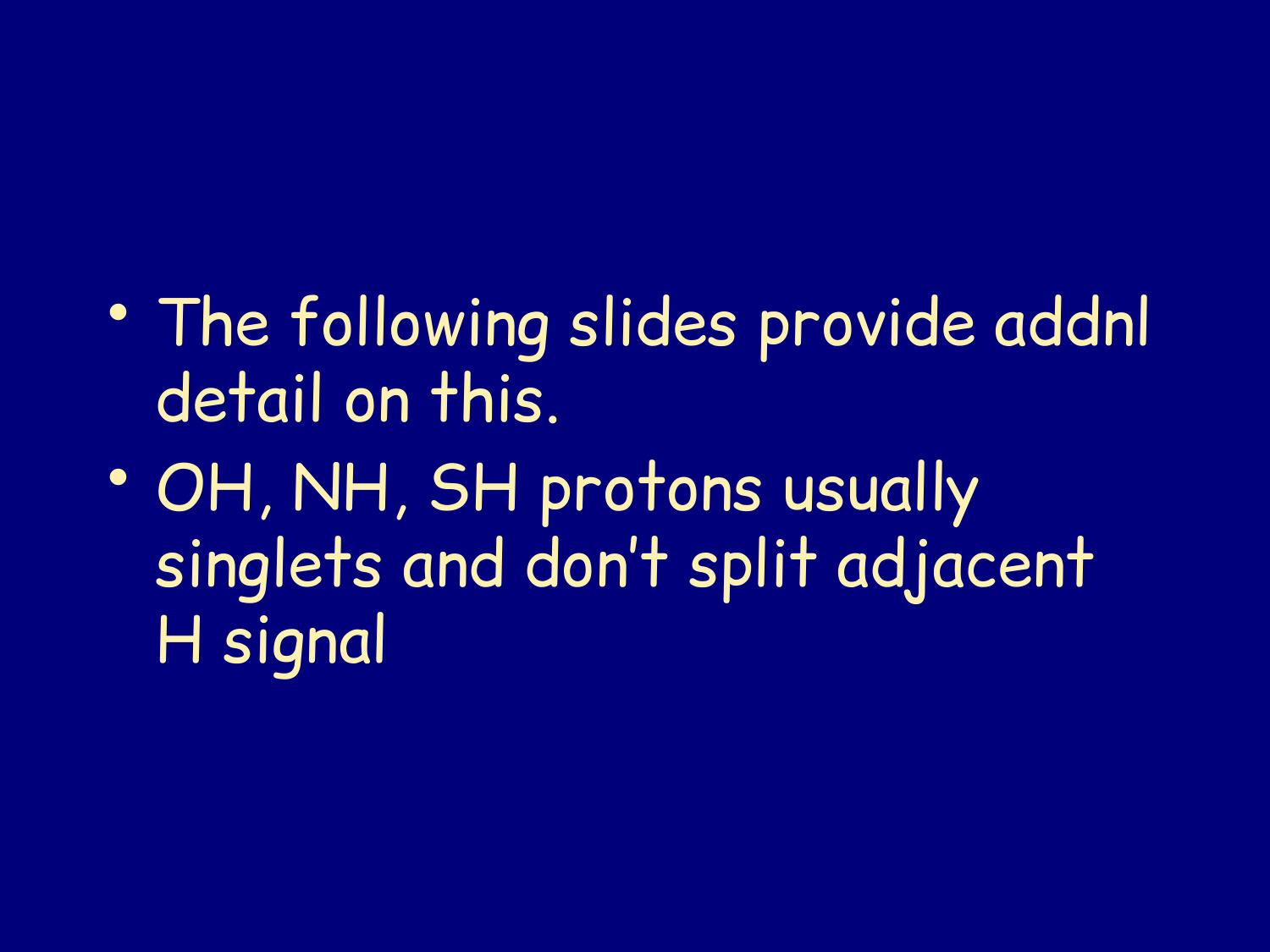

#
The following slides provide addnl detail on this.
OH, NH, SH protons usually singlets and don’t split adjacent H signal